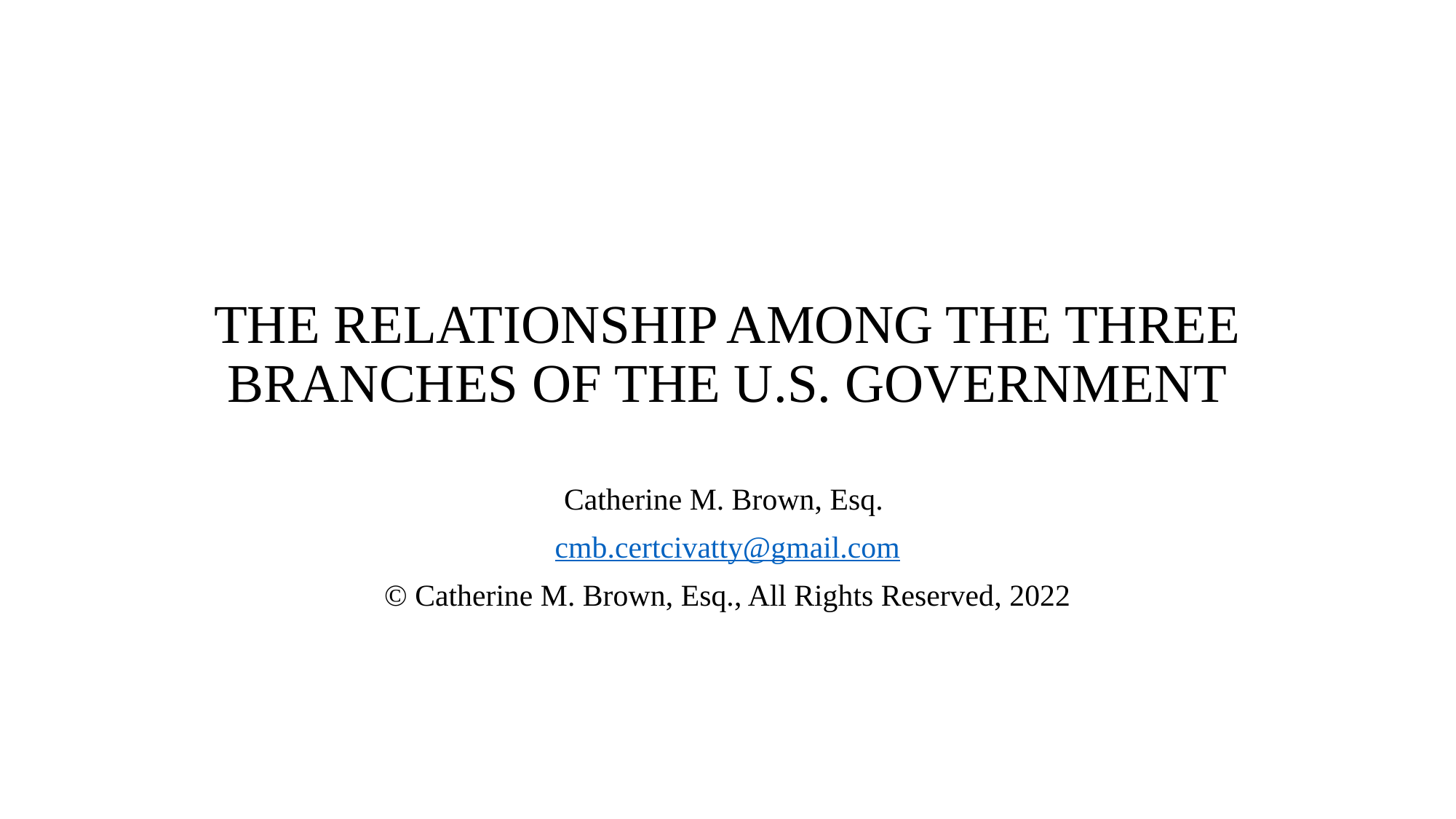

# THE RELATIONSHIP AMONG THE THREE BRANCHES OF THE U.S. GOVERNMENT

Catherine M. Brown, Esq.
cmb.certcivatty@gmail.com
© Catherine M. Brown, Esq., All Rights Reserved, 2022